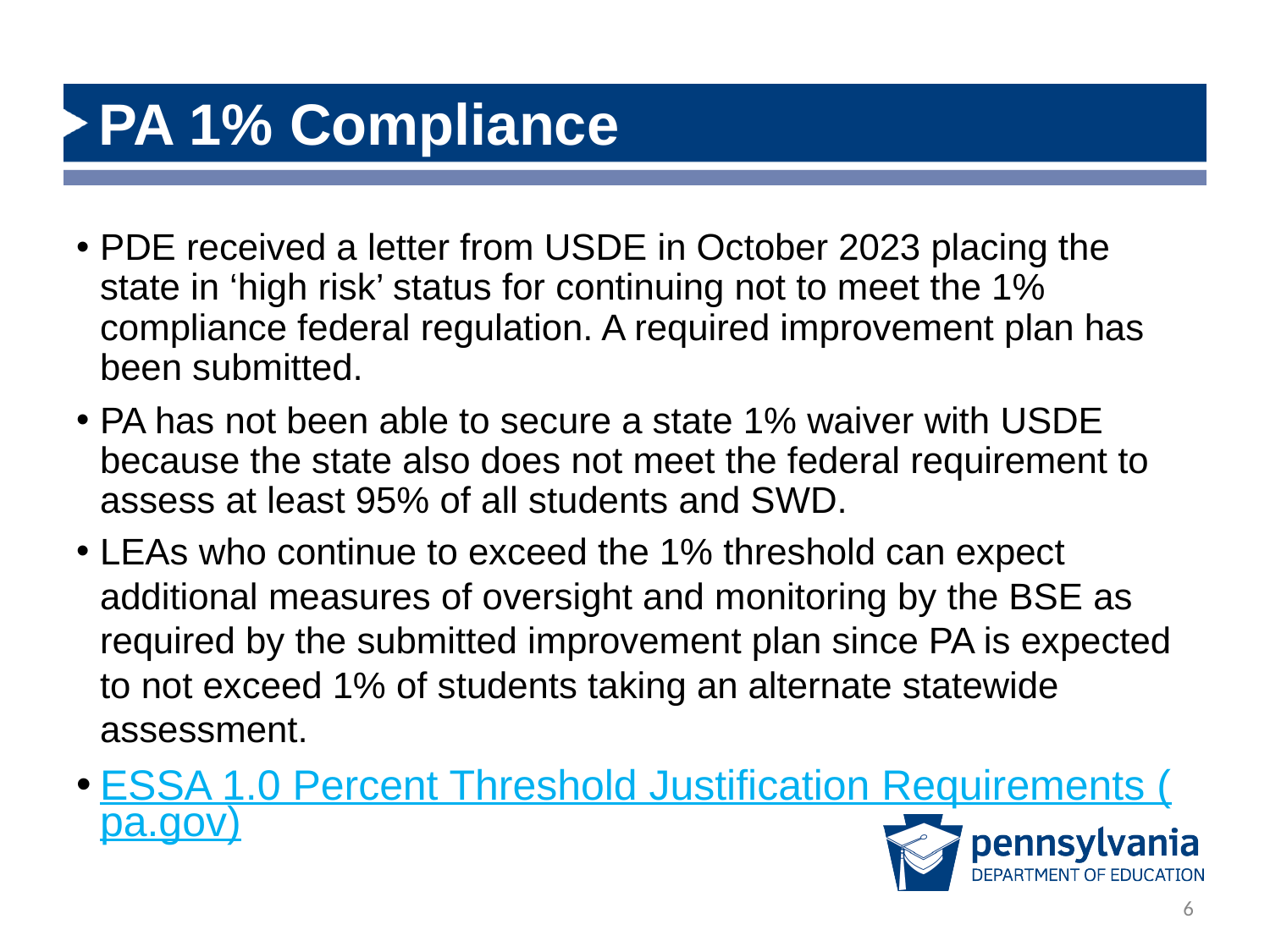

# PA 1% Compliance
PDE received a letter from USDE in October 2023 placing the state in ‘high risk’ status for continuing not to meet the 1% compliance federal regulation. A required improvement plan has been submitted.
PA has not been able to secure a state 1% waiver with USDE because the state also does not meet the federal requirement to assess at least 95% of all students and SWD.
LEAs who continue to exceed the 1% threshold can expect additional measures of oversight and monitoring by the BSE as required by the submitted improvement plan since PA is expected to not exceed 1% of students taking an alternate statewide assessment.
ESSA 1.0 Percent Threshold Justification Requirements (pa.gov)

6